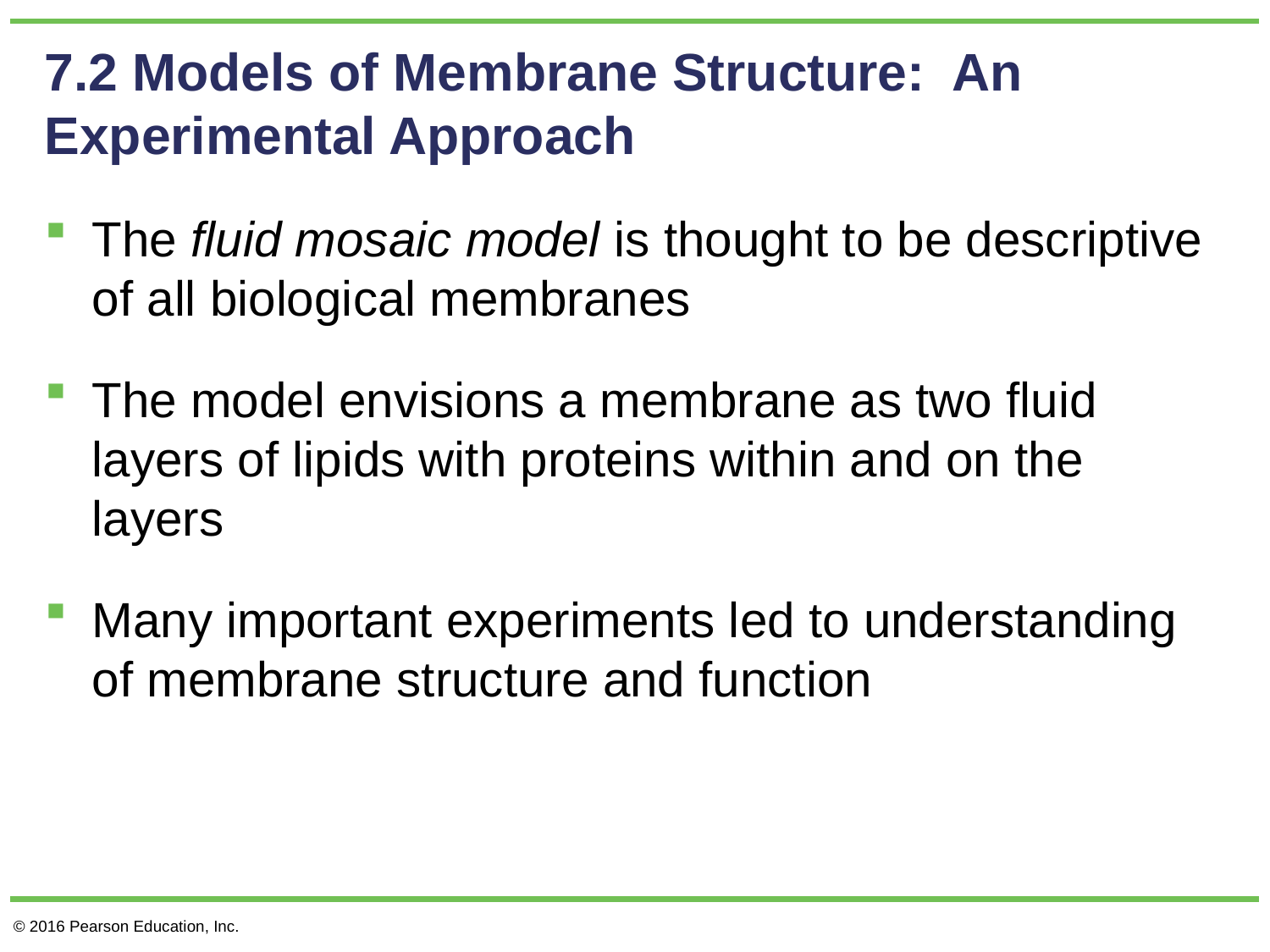

# 7.2 Models of Membrane Structure:  An Experimental Approach
The fluid mosaic model is thought to be descriptive of all biological membranes
The model envisions a membrane as two fluid layers of lipids with proteins within and on the layers
Many important experiments led to understanding of membrane structure and function
© 2016 Pearson Education, Inc.